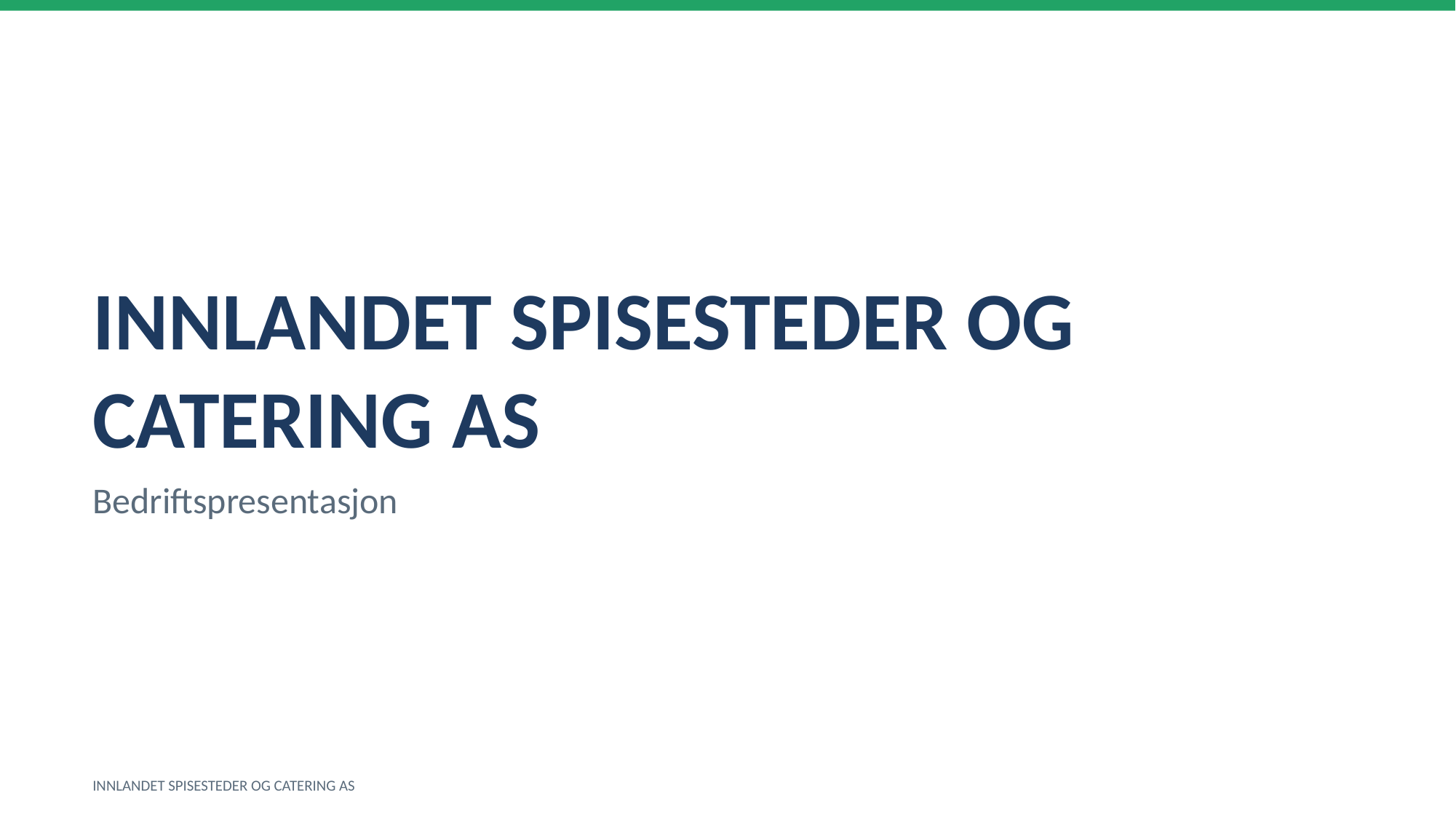

INNLANDET SPISESTEDER OG CATERING AS
Bedriftspresentasjon
INNLANDET SPISESTEDER OG CATERING AS